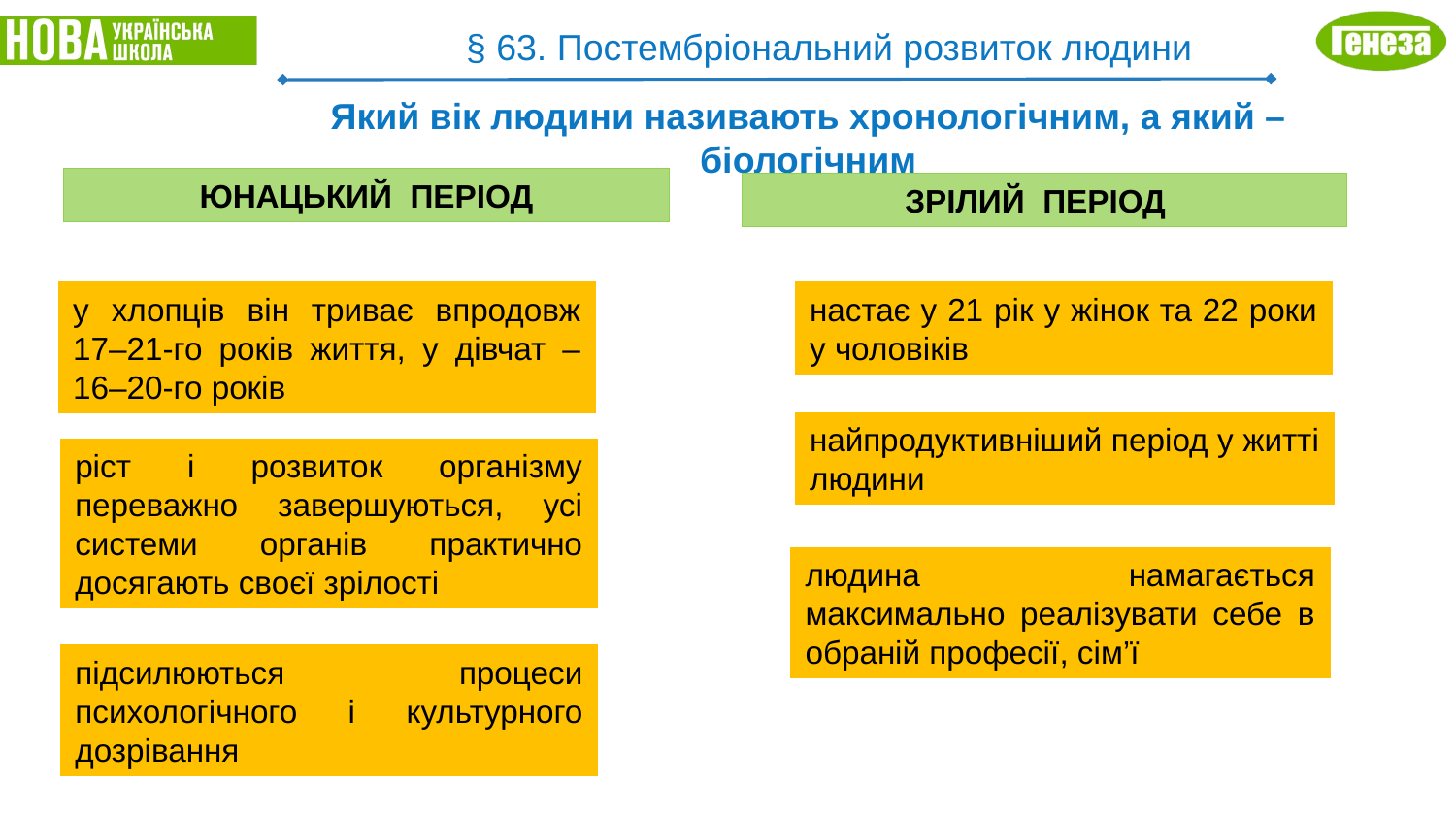

§ 63. Постембріональний розвиток людини
Який вік людини називають хронологічним, а який – біологічним
ЮНАЦЬКИЙ  ПЕРІОД
ЗРІЛИЙ  ПЕРІОД
у хлопців він триває впродовж 17–21-го років життя, у дівчат – 16–20-го років
настає у 21 рік у жінок та 22 роки у чоловіків
найпродуктивніший період у житті людини
ріст і розвиток організму переважно завершуються, усі системи органів практично досягають своєї зрілості
людина намагається максимально реалізувати себе в обраній професії, сім’ї
підсилюються процеси психологічного і культурного дозрівання